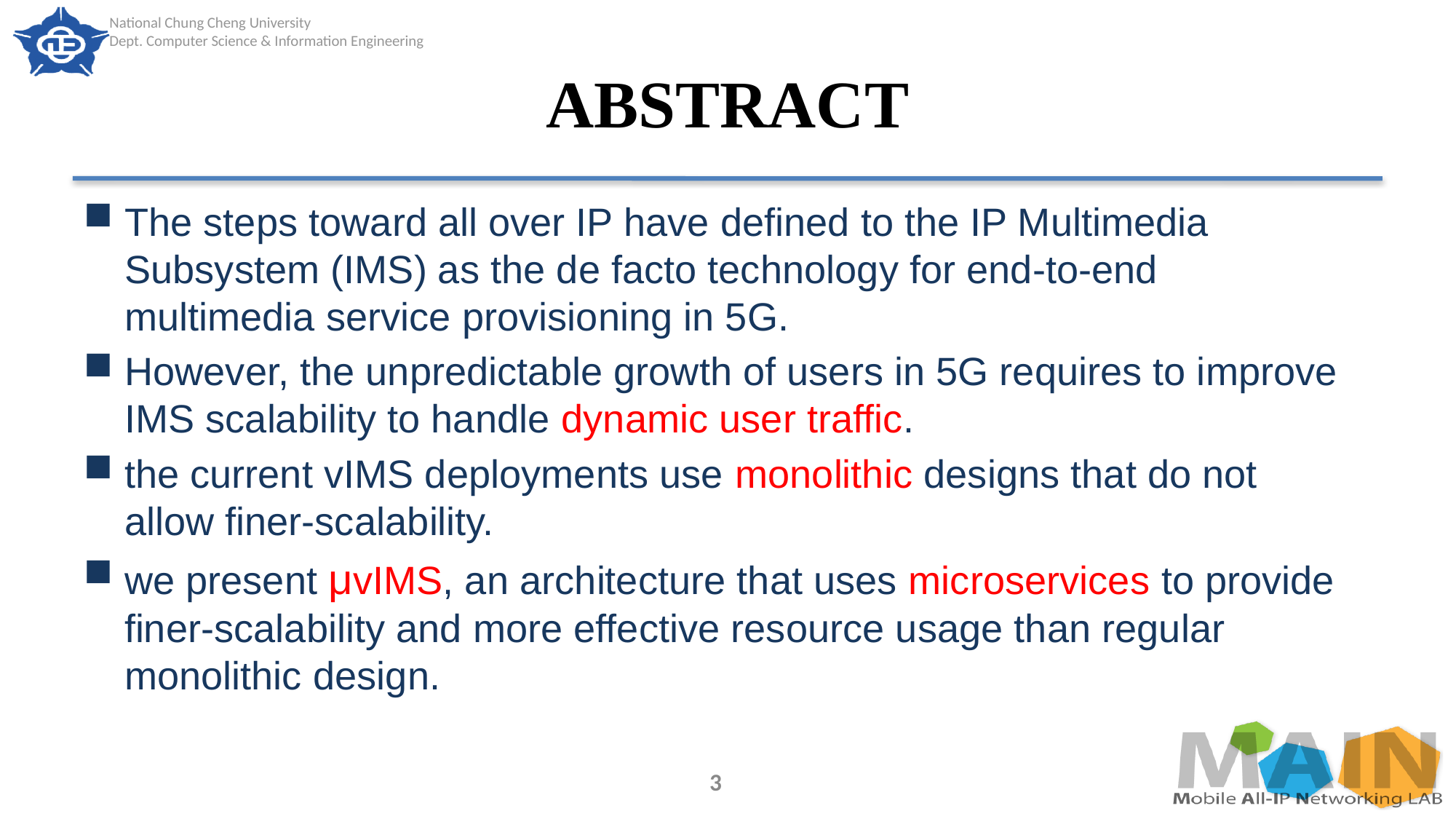

# ABSTRACT
The steps toward all over IP have defined to the IP Multimedia Subsystem (IMS) as the de facto technology for end-to-end multimedia service provisioning in 5G.
However, the unpredictable growth of users in 5G requires to improve IMS scalability to handle dynamic user traffic.
the current vIMS deployments use monolithic designs that do not allow finer-scalability.
we present μvIMS, an architecture that uses microservices to provide finer-scalability and more effective resource usage than regular monolithic design.
3